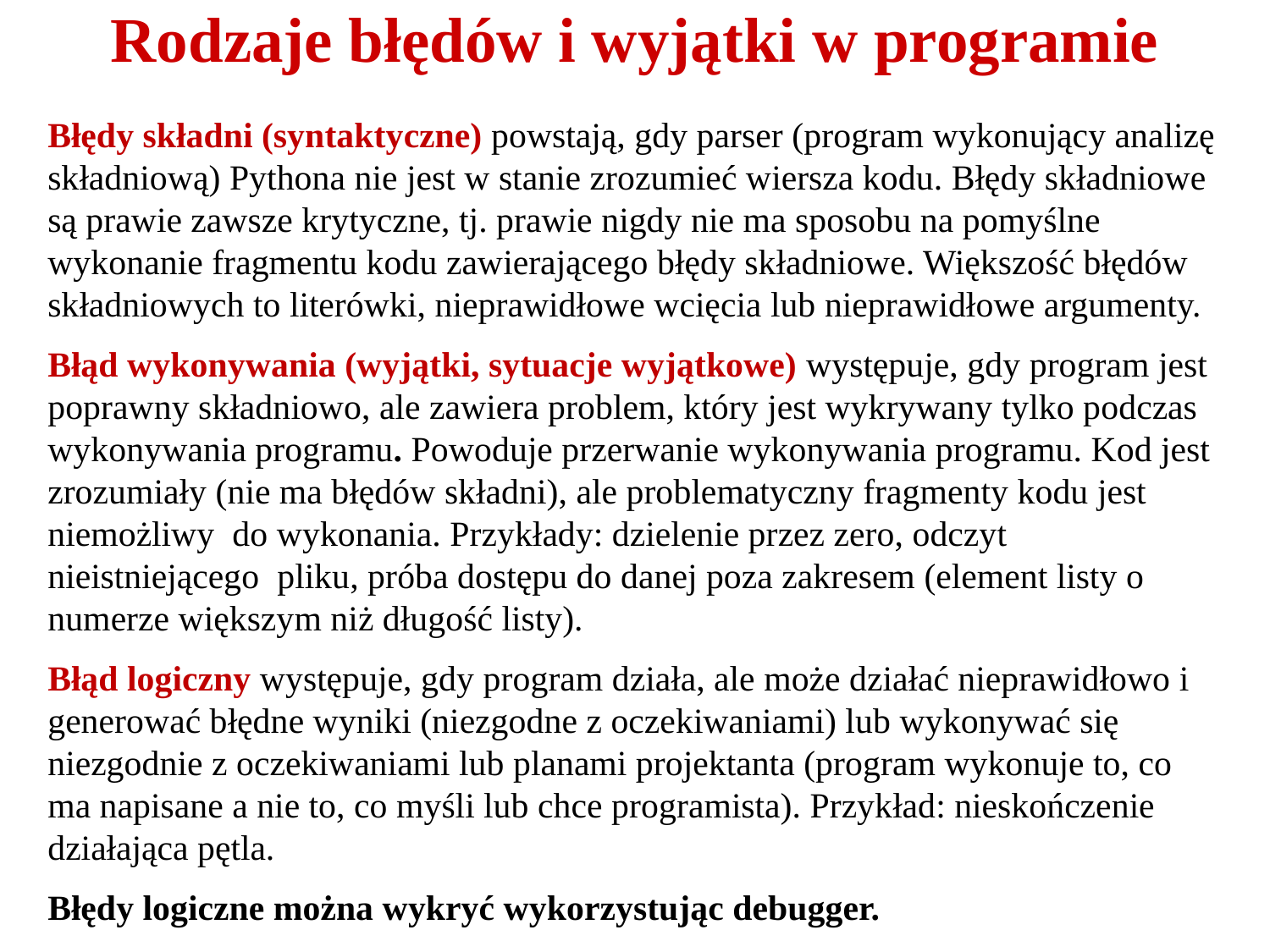

# Rodzaje błędów i wyjątki w programie
Błędy składni (syntaktyczne) powstają, gdy parser (program wykonujący analizę składniową) Pythona nie jest w stanie zrozumieć wiersza kodu. Błędy składniowe są prawie zawsze krytyczne, tj. prawie nigdy nie ma sposobu na pomyślne wykonanie fragmentu kodu zawierającego błędy składniowe. Większość błędów składniowych to literówki, nieprawidłowe wcięcia lub nieprawidłowe argumenty.
Błąd wykonywania (wyjątki, sytuacje wyjątkowe) występuje, gdy program jest poprawny składniowo, ale zawiera problem, który jest wykrywany tylko podczas wykonywania programu. Powoduje przerwanie wykonywania programu. Kod jest zrozumiały (nie ma błędów składni), ale problematyczny fragmenty kodu jest niemożliwy  do wykonania. Przykłady: dzielenie przez zero, odczyt nieistniejącego  pliku, próba dostępu do danej poza zakresem (element listy o numerze większym niż długość listy).
Błąd logiczny występuje, gdy program działa, ale może działać nieprawidłowo i generować błędne wyniki (niezgodne z oczekiwaniami) lub wykonywać się niezgodnie z oczekiwaniami lub planami projektanta (program wykonuje to, co ma napisane a nie to, co myśli lub chce programista). Przykład: nieskończenie działająca pętla.
Błędy logiczne można wykryć wykorzystując debugger.